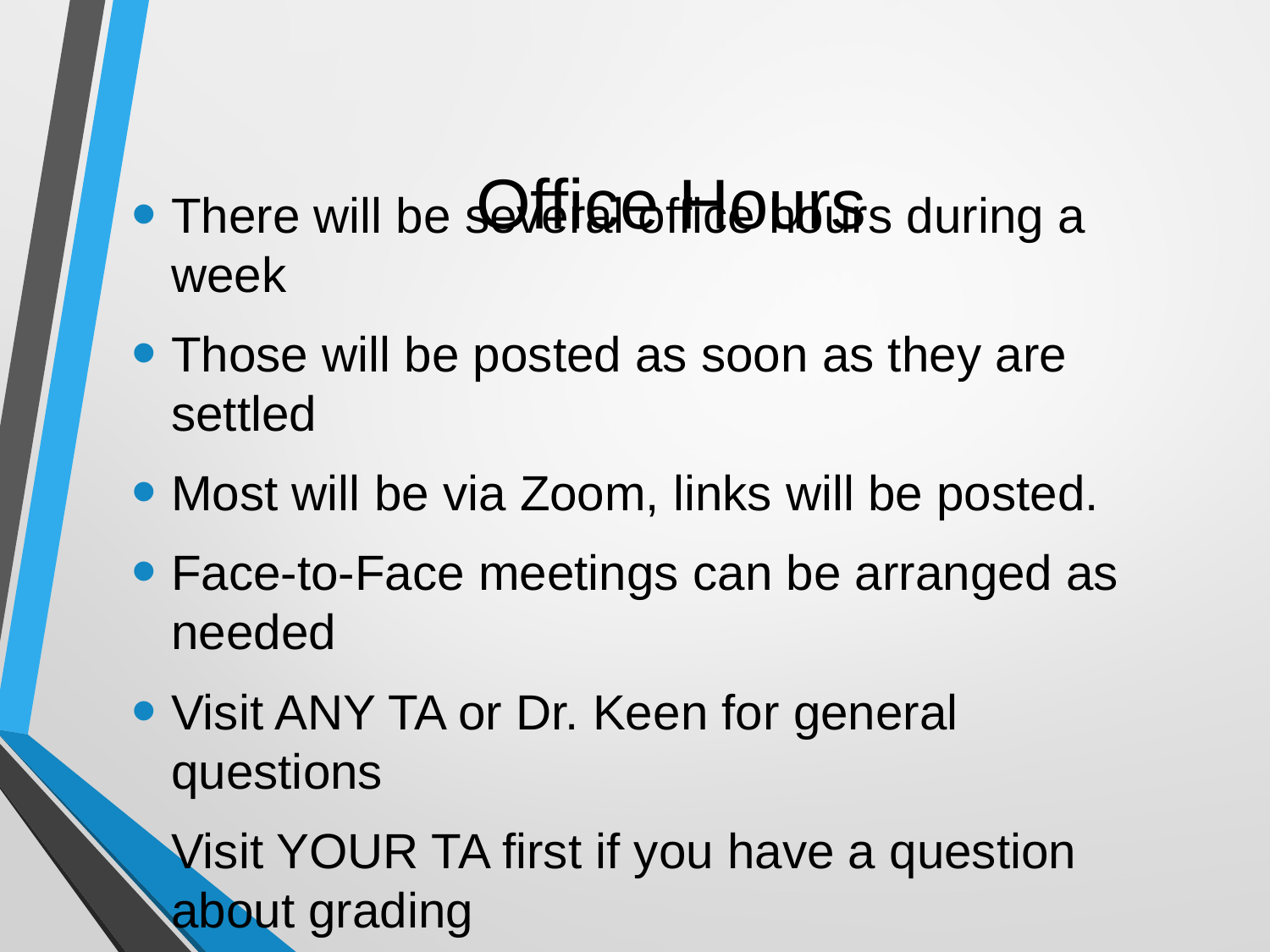

# Office Hours
There will be several office hours during a week
Those will be posted as soon as they are settled
Most will be via Zoom, links will be posted.
Face-to-Face meetings can be arranged as needed
Visit ANY TA or Dr. Keen for general questions
Visit YOUR TA first if you have a question about grading